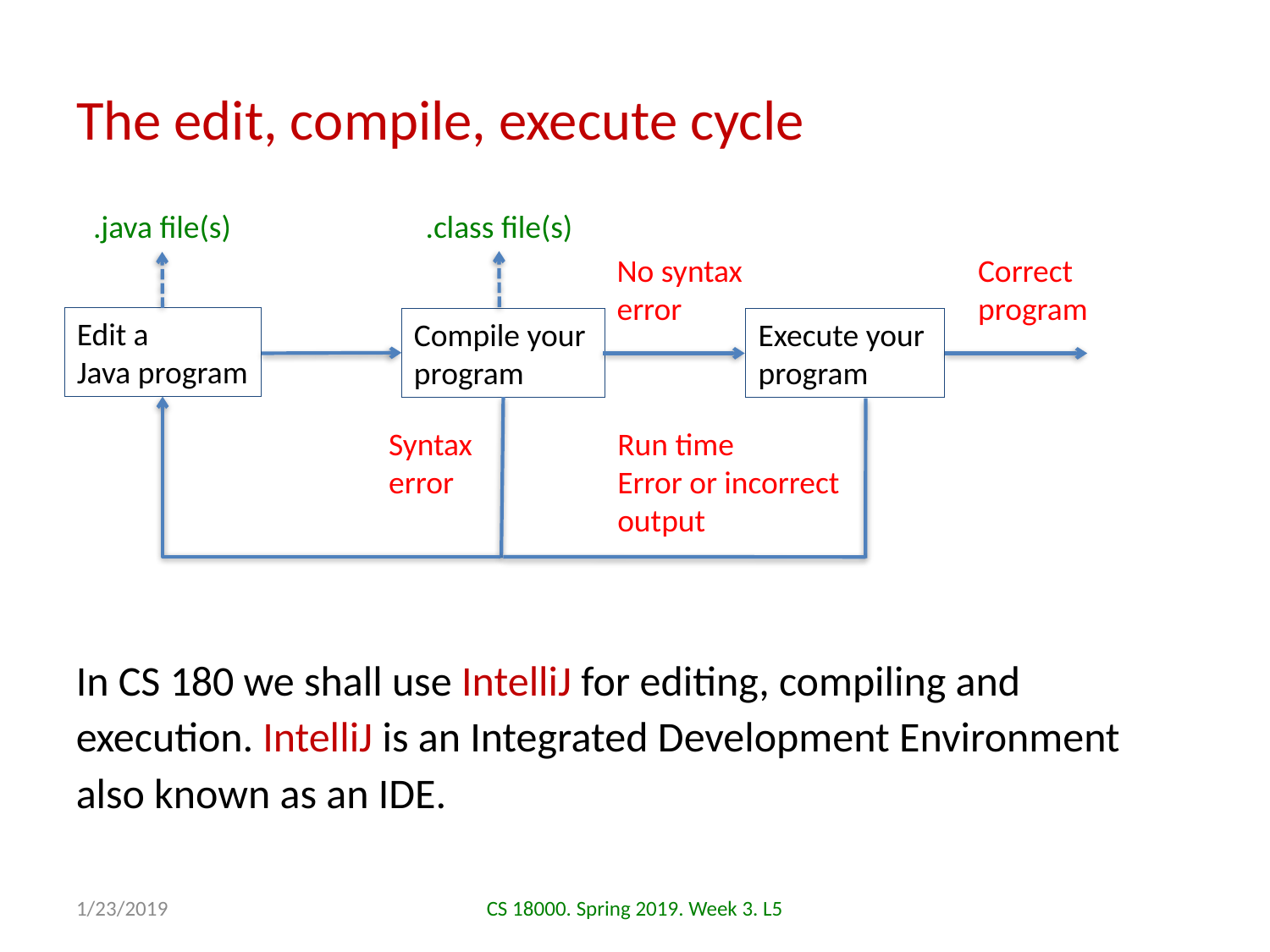

# The edit, compile, execute cycle
.java file(s)
.class file(s)
No syntax
error
Correct
program
Edit a
Java program
Compile your
program
Execute your
program
Syntax
error
Run time
Error or incorrect
output
In CS 180 we shall use IntelliJ for editing, compiling and execution. IntelliJ is an Integrated Development Environment also known as an IDE.
1/23/2019
CS 18000. Spring 2019. Week 3. L5